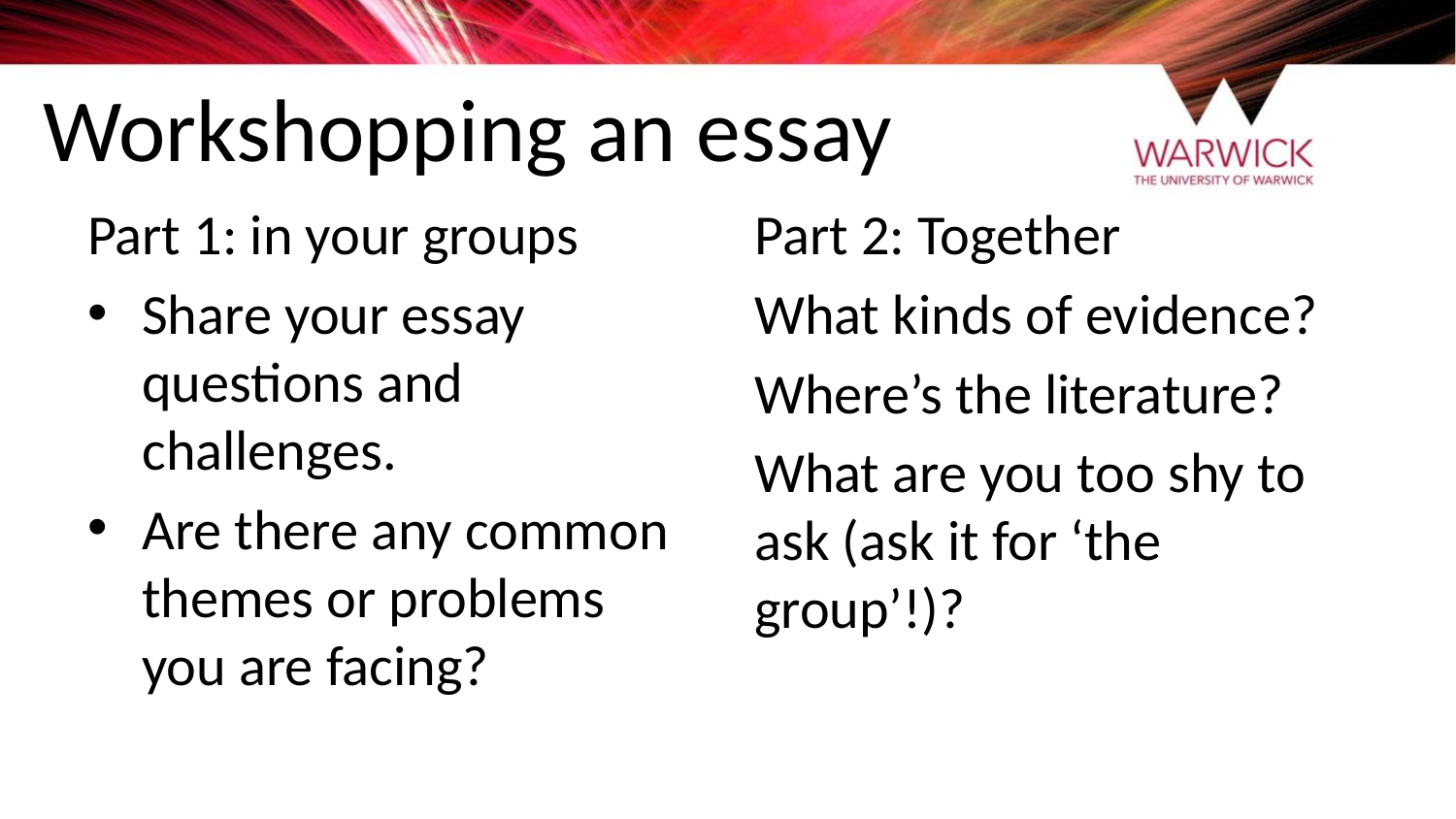

# Workshopping an essay
Part 1: in your groups
Share your essay questions and challenges.
Are there any common themes or problems you are facing?
Part 2: Together
What kinds of evidence?
Where’s the literature?
What are you too shy to ask (ask it for ‘the group’!)?